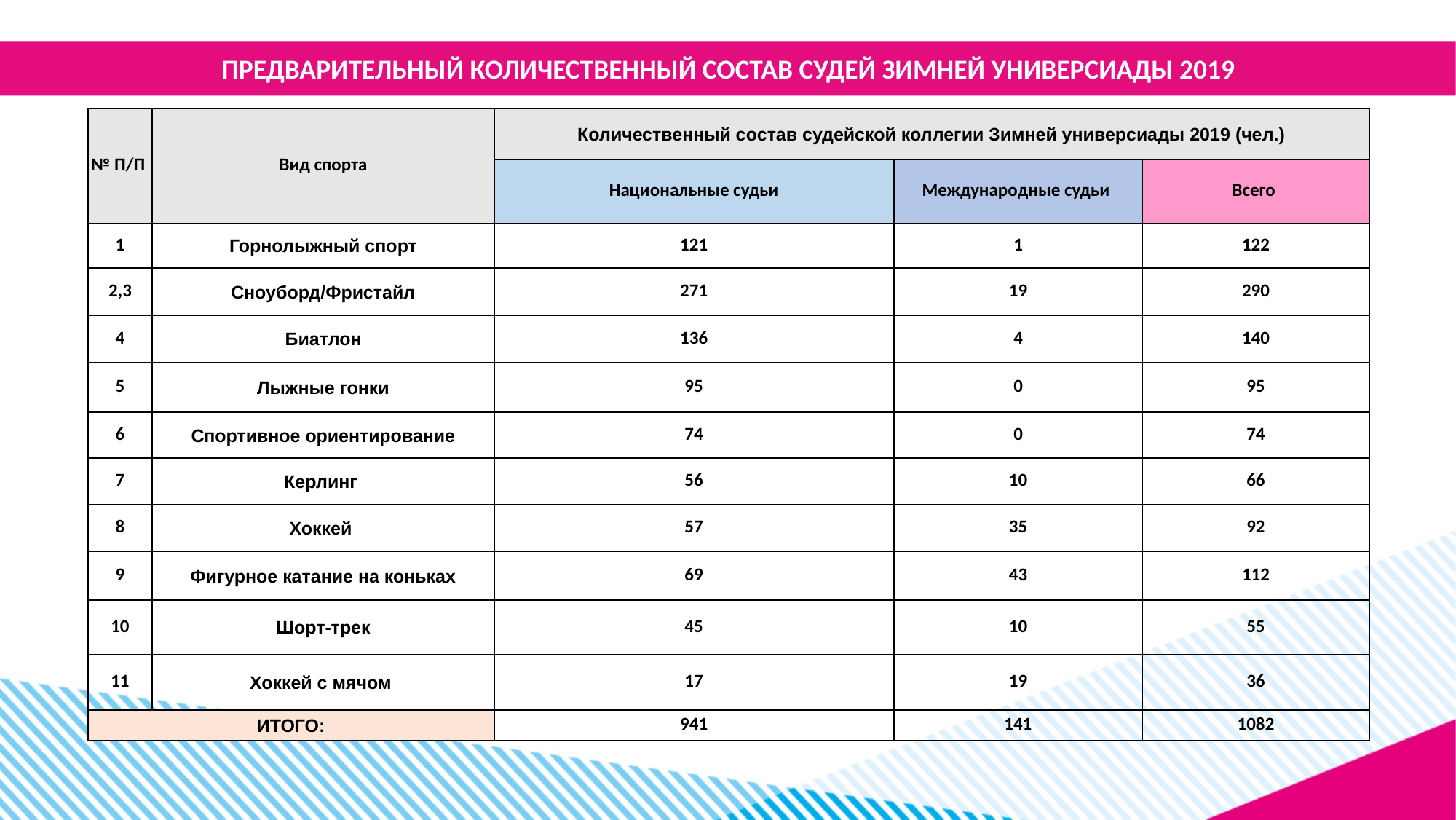

ПРЕДВАРИТЕЛЬНЫЙ КОЛИЧЕСТВЕННЫЙ СОСТАВ СУДЕЙ ЗИМНЕЙ УНИВЕРСИАДЫ 2019
| № П/П | Вид спорта | Количественный состав судейской коллегии Зимней универсиады 2019 (чел.) |  |  |
| --- | --- | --- | --- | --- |
|  |  | Национальные судьи | Международные судьи | Всего |
| 1 | Горнолыжный спорт | 121 | 1 | 122 |
| 2,3 | Сноуборд/Фристайл | 271 | 19 | 290 |
| 4 | Биатлон | 136 | 4 | 140 |
| 5 | Лыжные гонки | 95 | 0 | 95 |
| 6 | Спортивное ориентирование | 74 | 0 | 74 |
| 7 | Керлинг | 56 | 10 | 66 |
| 8 | Хоккей | 57 | 35 | 92 |
| 9 | Фигурное катание на коньках | 69 | 43 | 112 |
| 10 | Шорт-трек | 45 | 10 | 55 |
| 11 | Хоккей с мячом | 17 | 19 | 36 |
| ИТОГО: |  | 941 | 141 | 1082 |